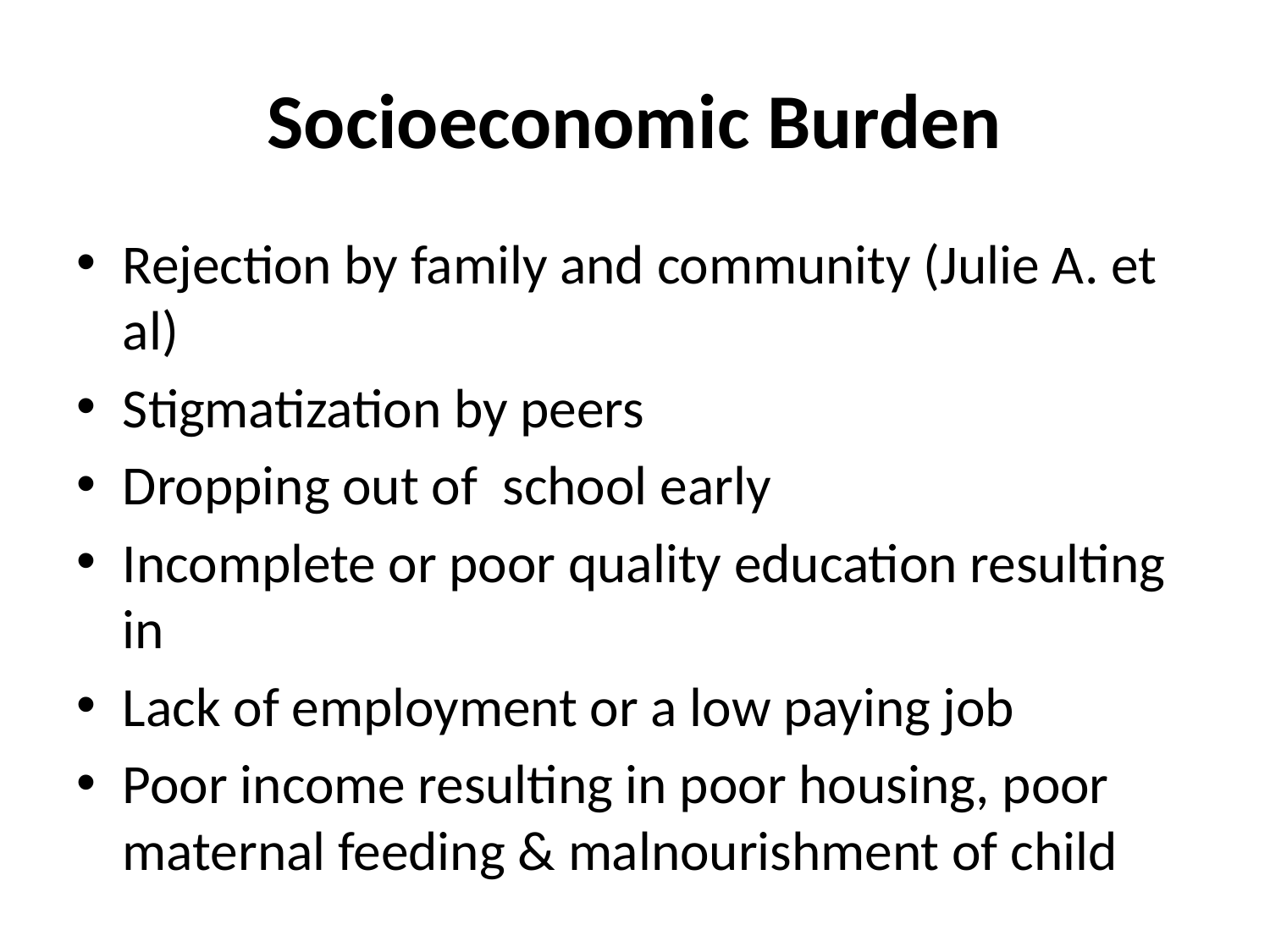

# Socioeconomic Burden
Rejection by family and community (Julie A. et al)
Stigmatization by peers
Dropping out of  school early
Incomplete or poor quality education resulting in
Lack of employment or a low paying job
Poor income resulting in poor housing, poor maternal feeding & malnourishment of child